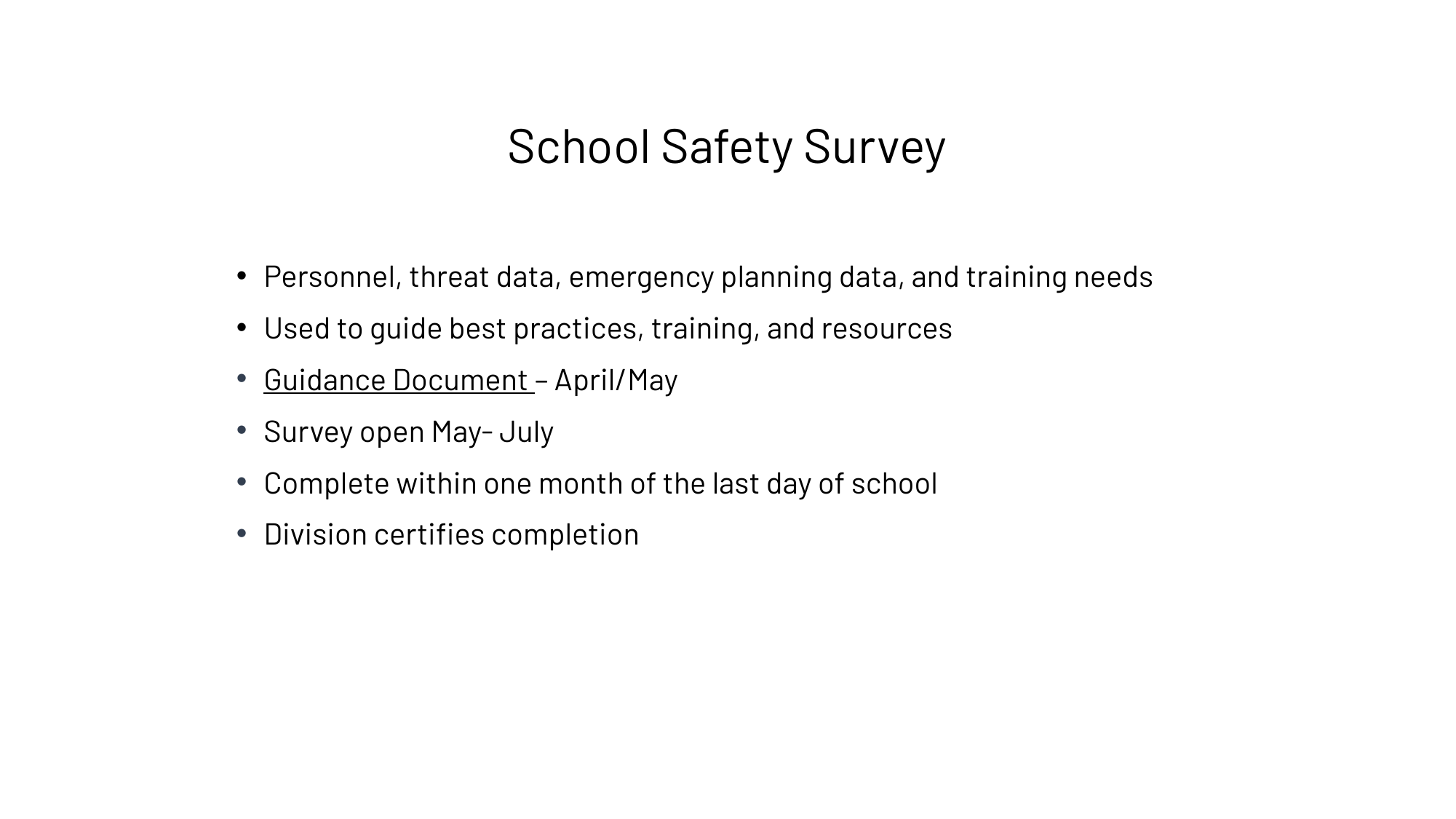

# School Safety Survey
Personnel, threat data, emergency planning data, and training needs
Used to guide best practices, training, and resources
Guidance Document – April/May
Survey open May- July
Complete within one month of the last day of school
Division certifies completion